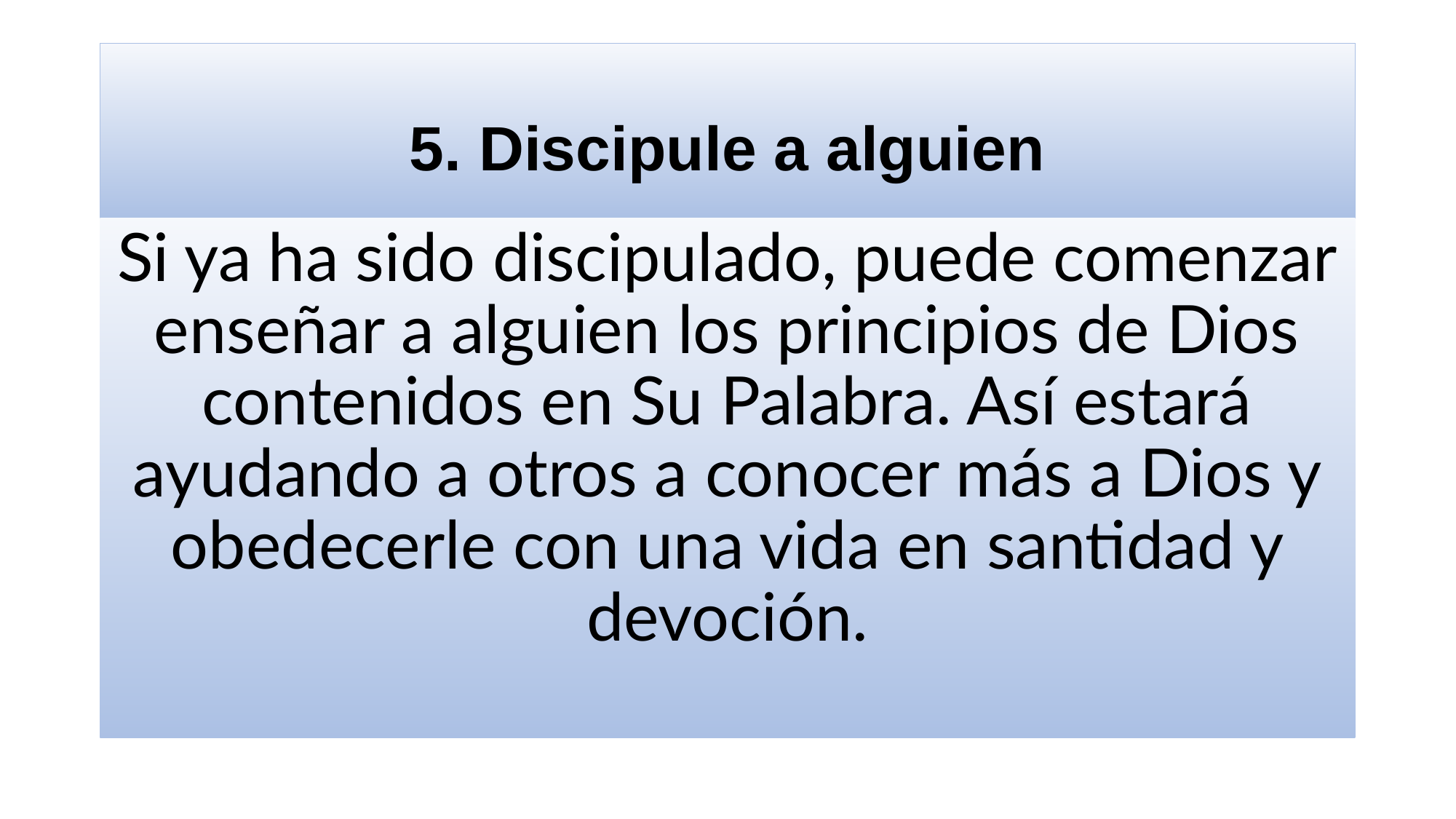

# 5. Discipule a alguien
Si ya ha sido discipulado, puede comenzar enseñar a alguien los principios de Dios contenidos en Su Palabra. Así estará ayudando a otros a conocer más a Dios y obedecerle con una vida en santidad y devoción.